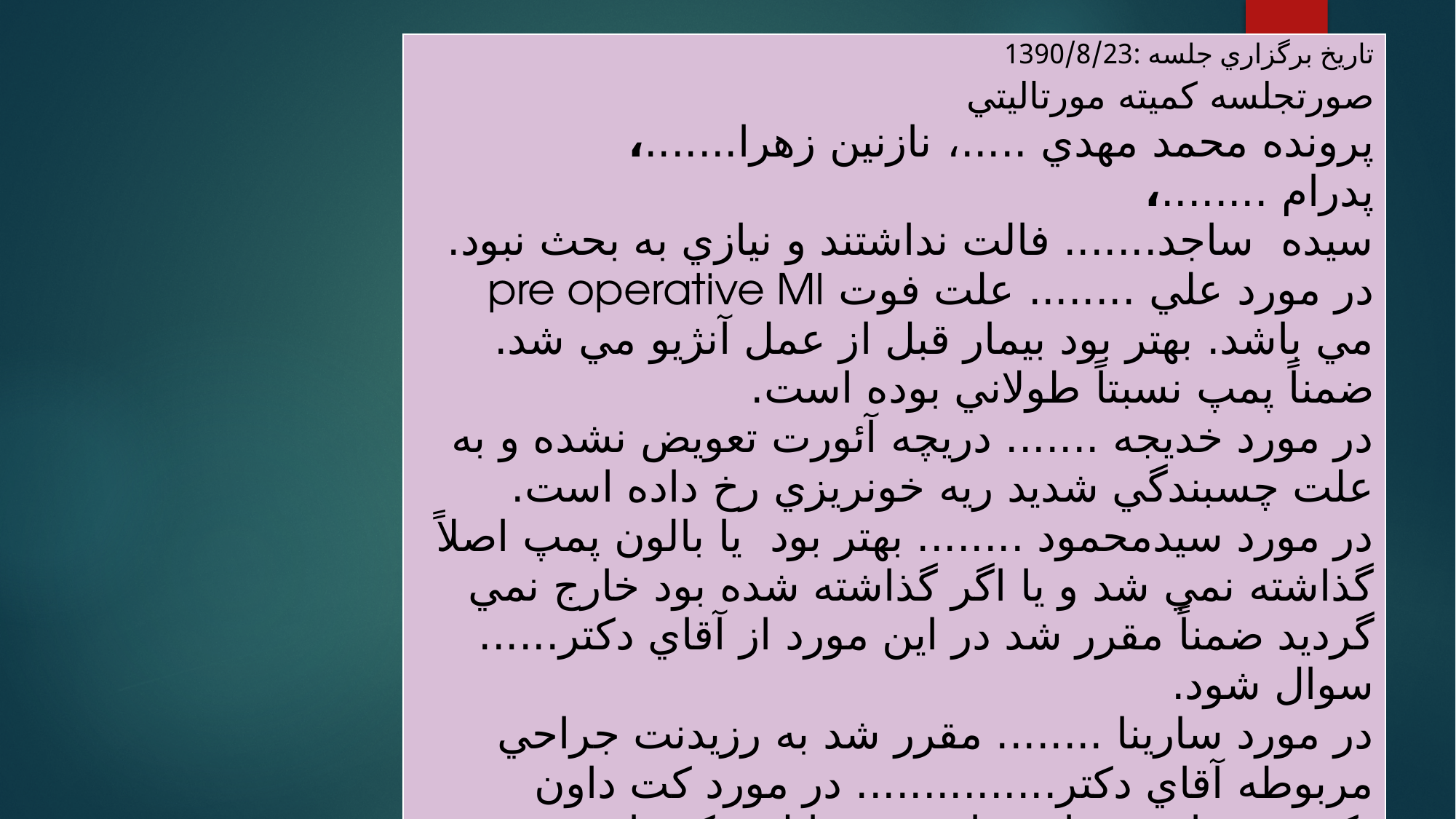

| تاريخ برگزاري جلسه :1390/8/23 صورتجلسه كميته مورتاليتي پرونده محمد مهدي .....، نازنين زهرا.......، پدرام ........، سيده ساجد....... فالت نداشتند و نيازي به بحث نبود. در مورد علي ........ علت فوت pre operative MI مي باشد. بهتر بود بيمار قبل از عمل آنژيو مي شد. ضمناً پمپ نسبتاً طولاني بوده است. در مورد خديجه ....... دريچه آئورت تعويض نشده و به علت چسبندگي شديد ريه خونريزي رخ داده است. در مورد سيدمحمود ........ بهتر بود يا بالون پمپ اصلاً گذاشته نمي شد و يا اگر گذاشته شده بود خارج نمي گرديد ضمناً مقرر شد در اين مورد از آقاي دكتر...... سوال شود. در مورد سارينا ........ مقرر شد به رزيدنت جراحي مربوطه آقاي دكتر............... در مورد كت داون نكردن بيمار به بهانه نداشتن وسايل تذكر داده شود. |
| --- |